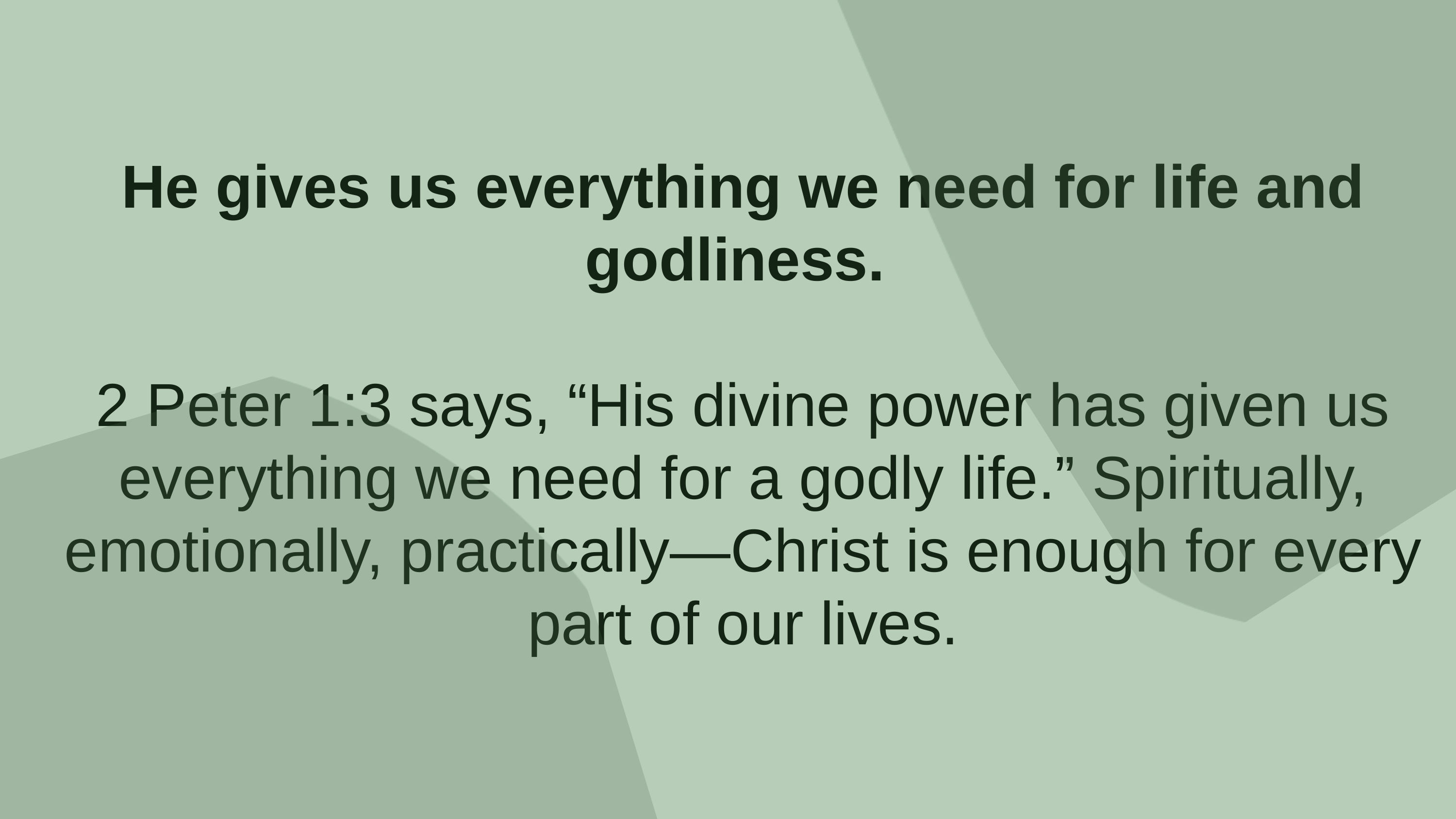

He gives us everything we need for life and godliness.

2 Peter 1:3 says, “His divine power has given us everything we need for a godly life.” Spiritually, emotionally, practically—Christ is enough for every part of our lives.